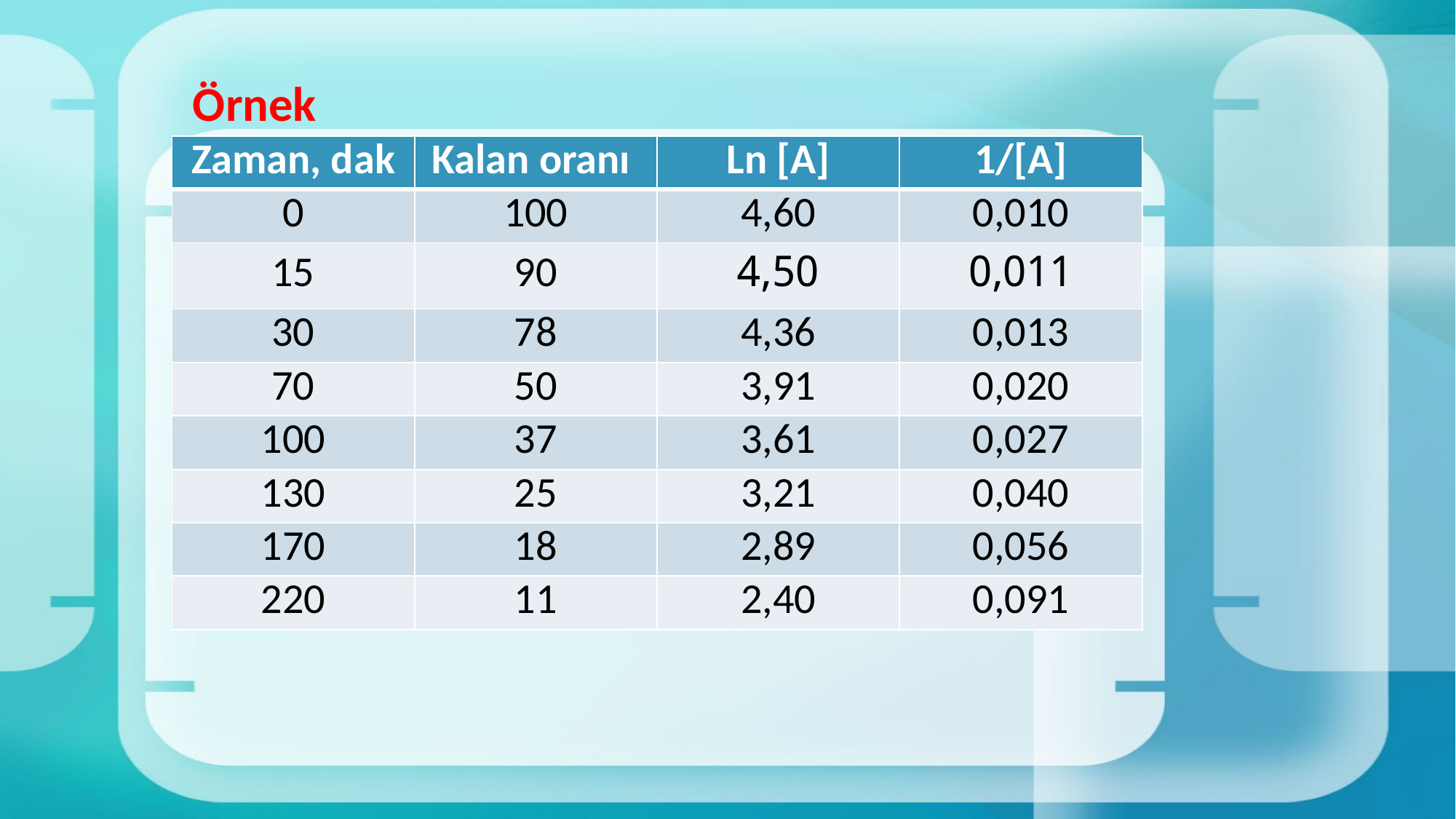

# Örnek
| Zaman, dak | Kalan oranı | Ln [A] | 1/[A] |
| --- | --- | --- | --- |
| 0 | 100 | 4,60 | 0,010 |
| 15 | 90 | 4,50 | 0,011 |
| 30 | 78 | 4,36 | 0,013 |
| 70 | 50 | 3,91 | 0,020 |
| 100 | 37 | 3,61 | 0,027 |
| 130 | 25 | 3,21 | 0,040 |
| 170 | 18 | 2,89 | 0,056 |
| 220 | 11 | 2,40 | 0,091 |